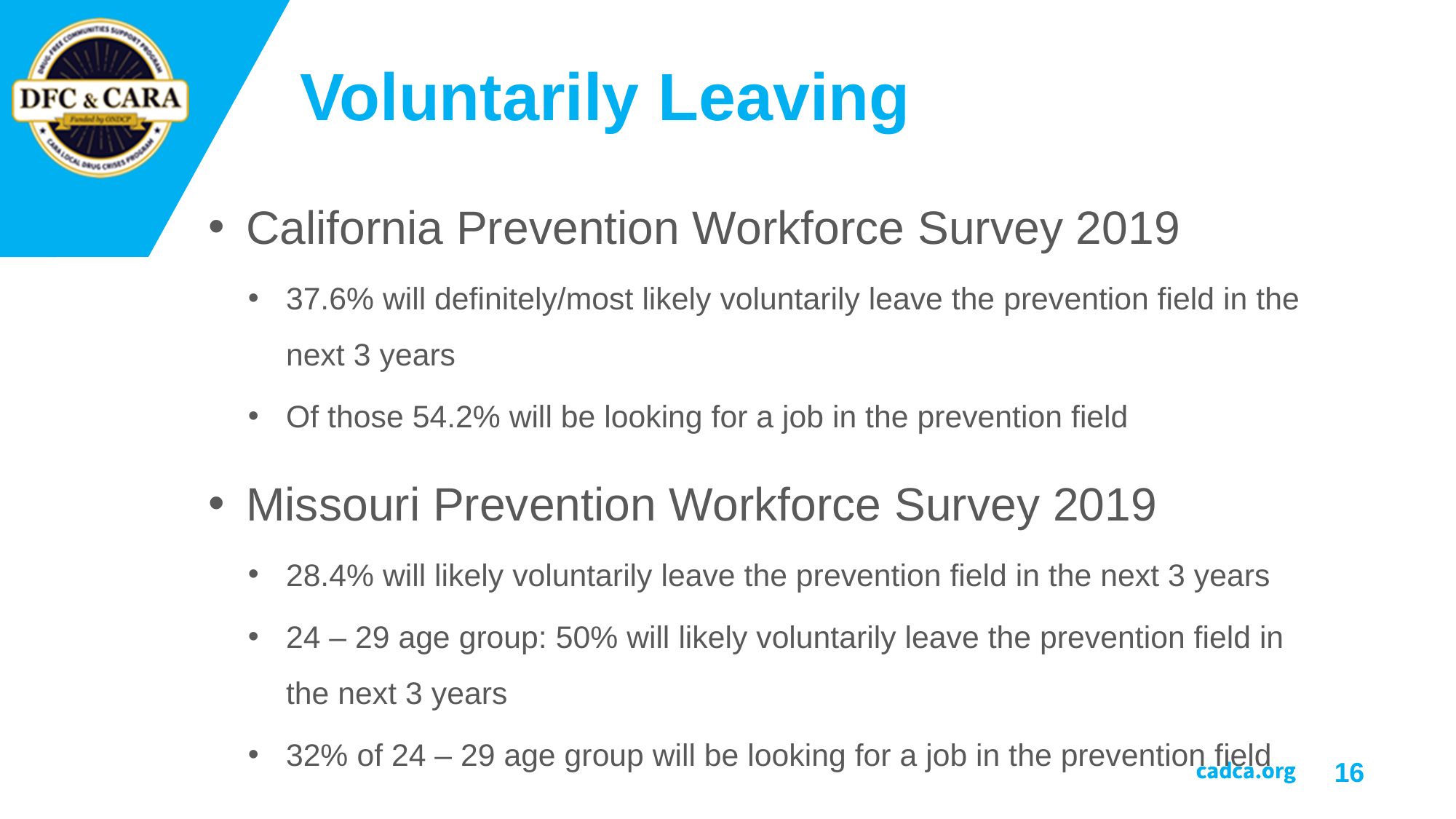

# Voluntarily Leaving
California Prevention Workforce Survey 2019
37.6% will definitely/most likely voluntarily leave the prevention field in the next 3 years
Of those 54.2% will be looking for a job in the prevention field
Missouri Prevention Workforce Survey 2019
28.4% will likely voluntarily leave the prevention field in the next 3 years
24 – 29 age group: 50% will likely voluntarily leave the prevention field in the next 3 years
32% of 24 – 29 age group will be looking for a job in the prevention field